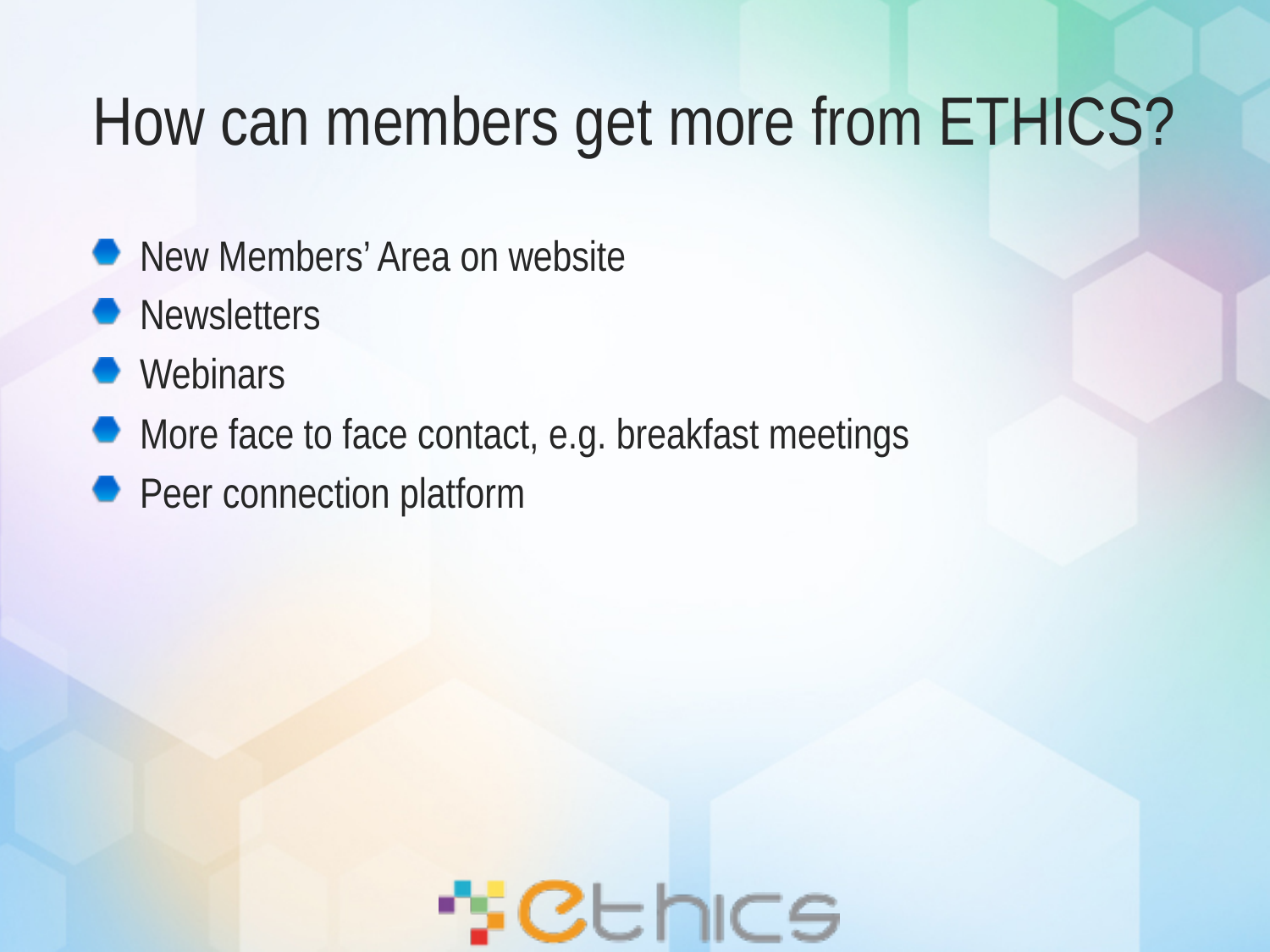

# How can members get more from ETHICS?
New Members’ Area on website
Newsletters
Webinars
More face to face contact, e.g. breakfast meetings
Peer connection platform